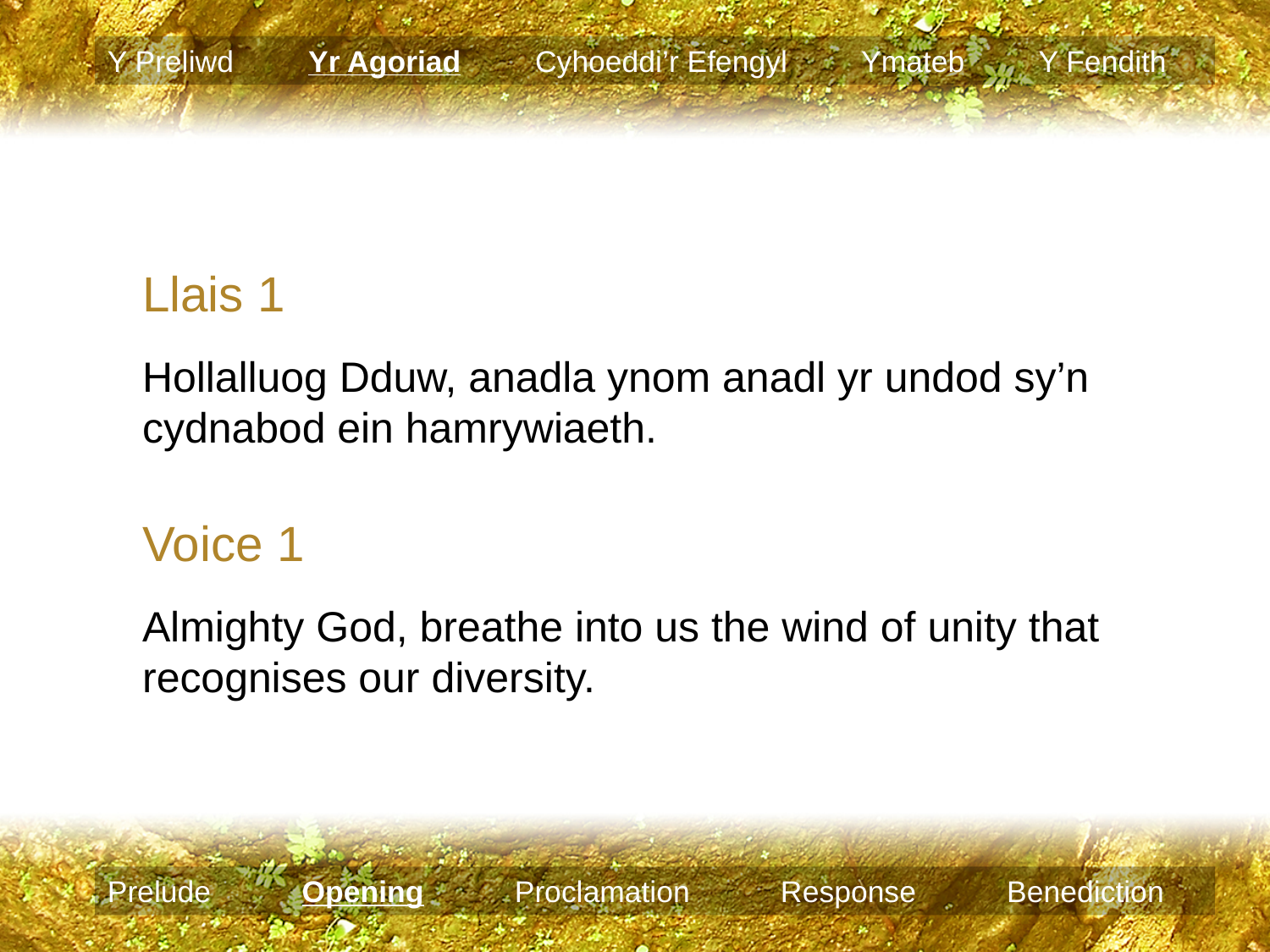

Y Preliwd         Yr Agoriad         Cyhoeddi’r Efengyl         Ymateb         Y Fendith
Llais 1

Hollalluog Dduw, anadla ynom anadl yr undod sy’n cydnabod ein hamrywiaeth.

Voice 1

Almighty God, breathe into us the wind of unity that recognises our diversity.

Prelude           Opening           Proclamation           Response           Benediction